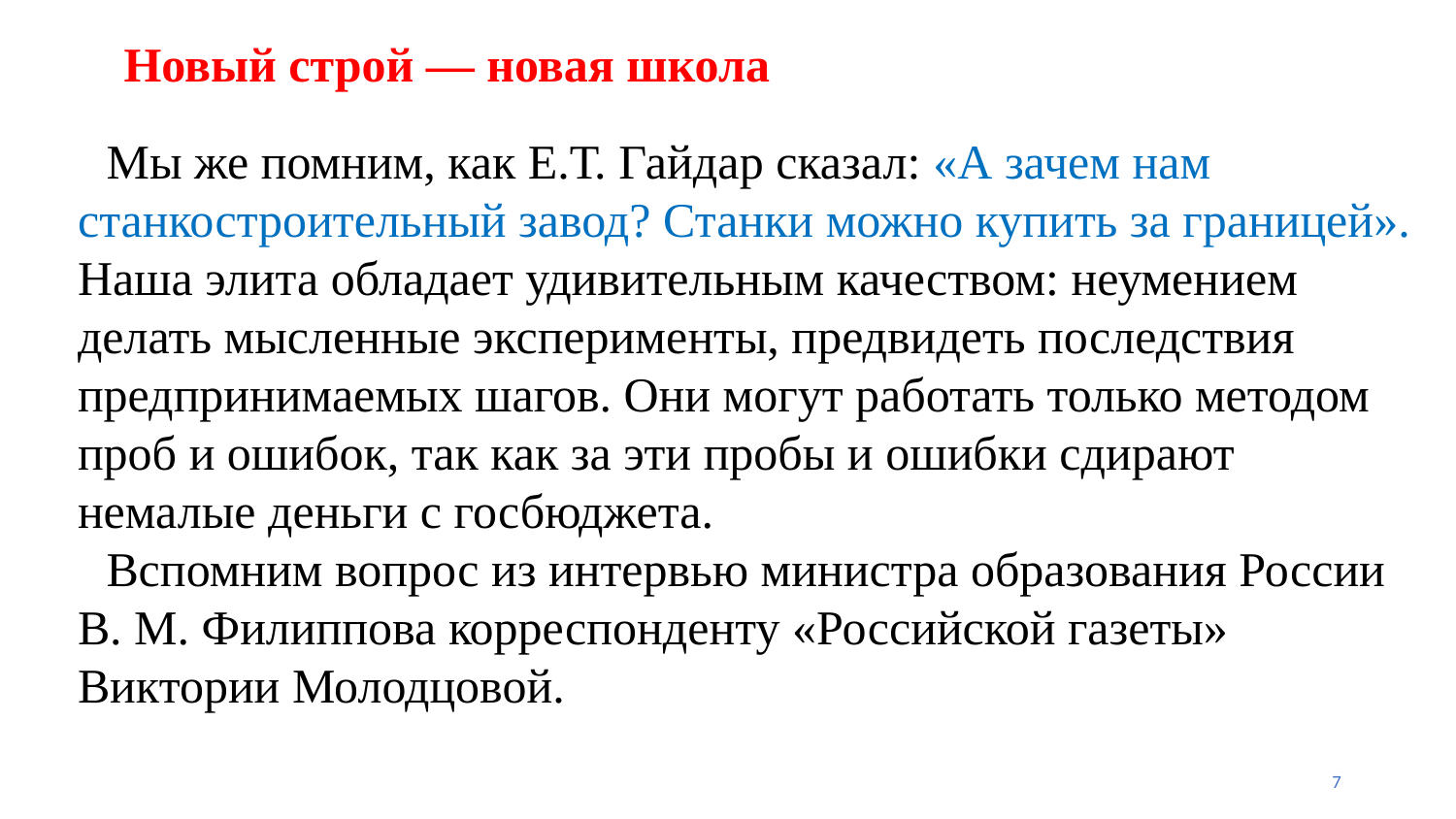

# Новый строй — новая школа
Мы же помним, как Е.Т. Гайдар сказал: «А зачем нам станкостроительный завод? Станки можно купить за границей». Наша элита обладает удивительным качеством: неумением делать мысленные эксперименты, предвидеть последствия предпринимаемых шагов. Они могут работать только методом проб и ошибок, так как за эти пробы и ошибки сдирают немалые деньги с госбюджета.
Вспомним вопрос из интервью министра образования России В. М. Филиппова корреспонденту «Российской газеты» Виктории Молодцовой.

7